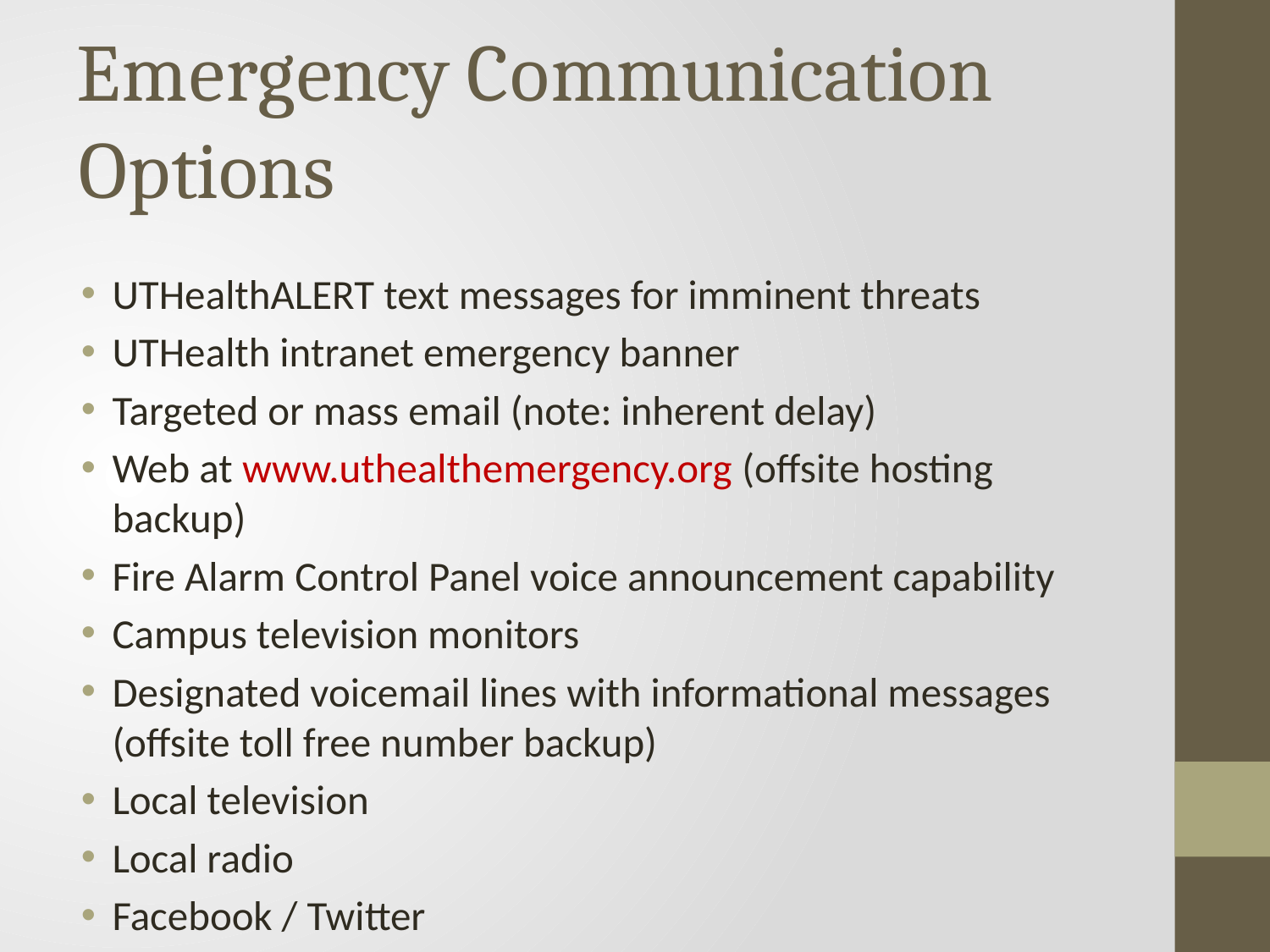

# Emergency Communication Options
UTHealthALERT text messages for imminent threats
UTHealth intranet emergency banner
Targeted or mass email (note: inherent delay)
Web at www.uthealthemergency.org (offsite hosting backup)
Fire Alarm Control Panel voice announcement capability
Campus television monitors
Designated voicemail lines with informational messages (offsite toll free number backup)
Local television
Local radio
Facebook / Twitter